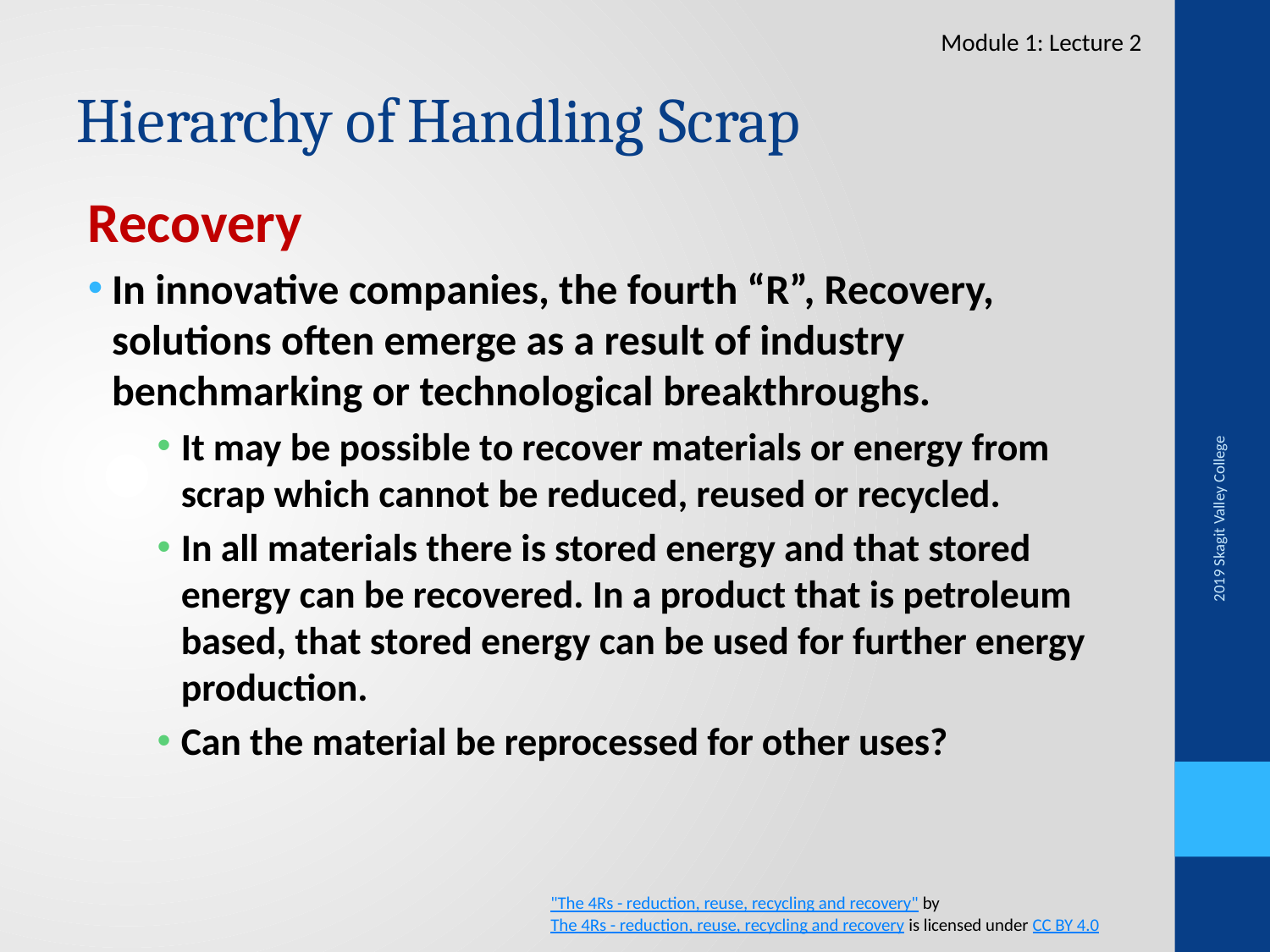

Module 1: Lecture 2
# Hierarchy of Handling Scrap
Recovery
In innovative companies, the fourth “R”, Recovery,  solutions often emerge as a result of industry benchmarking or technological breakthroughs.
It may be possible to recover materials or energy from scrap which cannot be reduced, reused or recycled.
In all materials there is stored energy and that stored energy can be recovered. In a product that is petroleum based, that stored energy can be used for further energy production.
Can the material be reprocessed for other uses?
2019 Skagit Valley College
"The 4Rs - reduction, reuse, recycling and recovery" by The 4Rs - reduction, reuse, recycling and recovery is licensed under CC BY 4.0